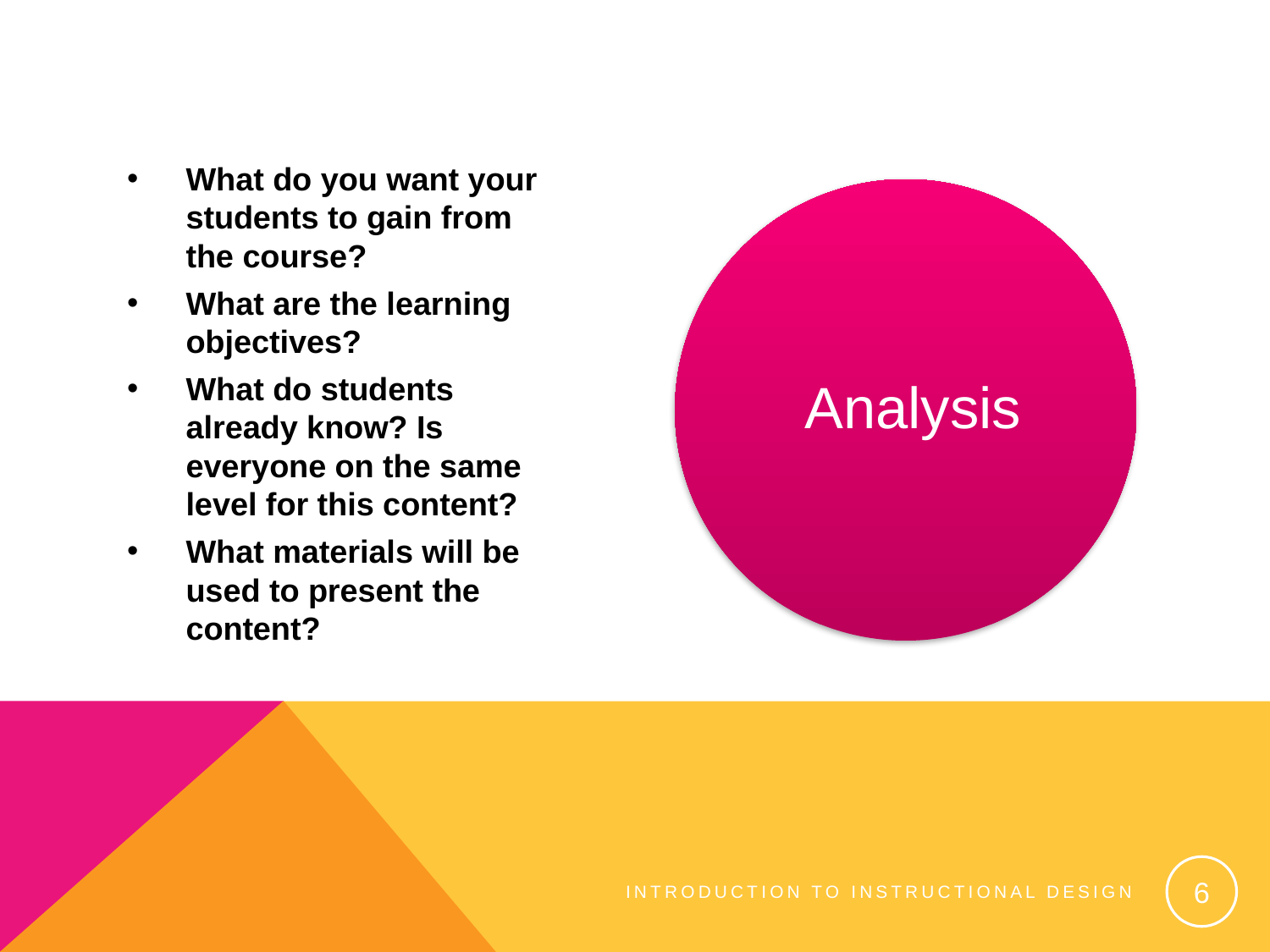

#
What do you want your students to gain from the course?
What are the learning objectives?
What do students already know? Is everyone on the same level for this content?
What materials will be used to present the content?

Analysis
6
Introduction to instructional design